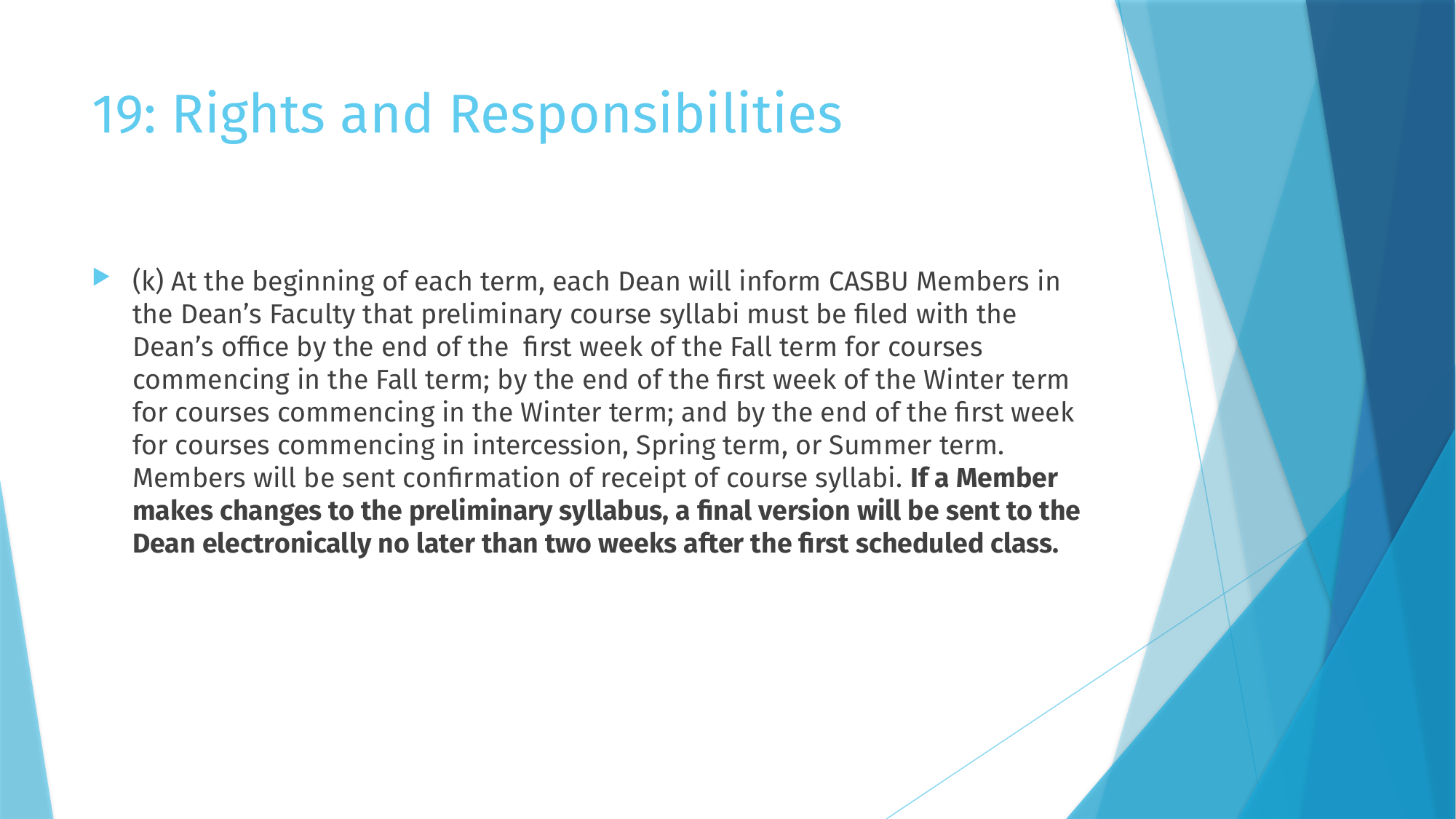

# 19: Rights and Responsibilities
(k) At the beginning of each term, each Dean will inform CASBU Members in the Dean’s Faculty that preliminary course syllabi must be filed with the Dean’s office by the end of the  first week of the Fall term for courses commencing in the Fall term; by the end of the first week of the Winter term for courses commencing in the Winter term; and by the end of the first week for courses commencing in intercession, Spring term, or Summer term. Members will be sent confirmation of receipt of course syllabi. If a Member makes changes to the preliminary syllabus, a final version will be sent to the Dean electronically no later than two weeks after the first scheduled class.